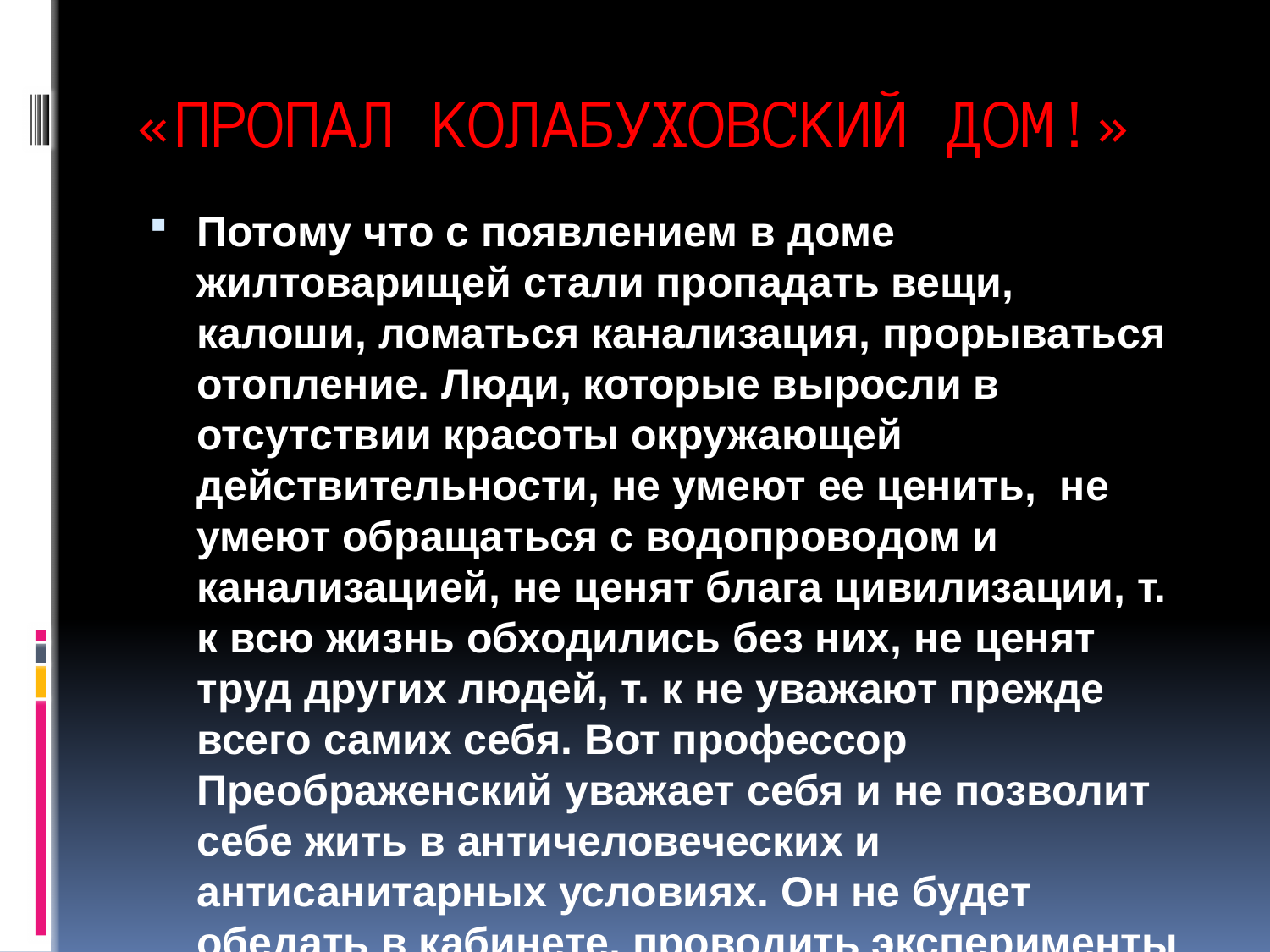

# «ПРОПАЛ КОЛАБУХОВСКИЙ ДОМ!»
Потому что с появлением в доме жилтоварищей стали пропадать вещи, калоши, ломаться канализация, прорываться отопление. Люди, которые выросли в  отсутствии красоты окружающей действительности, не умеют ее ценить,  не умеют обращаться с водопроводом и канализацией, не ценят блага цивилизации, т. к всю жизнь обходились без них, не ценят труд других людей, т. к не уважают прежде всего самих себя. Вот профессор Преображенский уважает себя и не позволит себе жить в античеловеческих и антисанитарных условиях. Он не будет обедать в кабинете, проводить эксперименты в ванной, а оперировать в столовой.